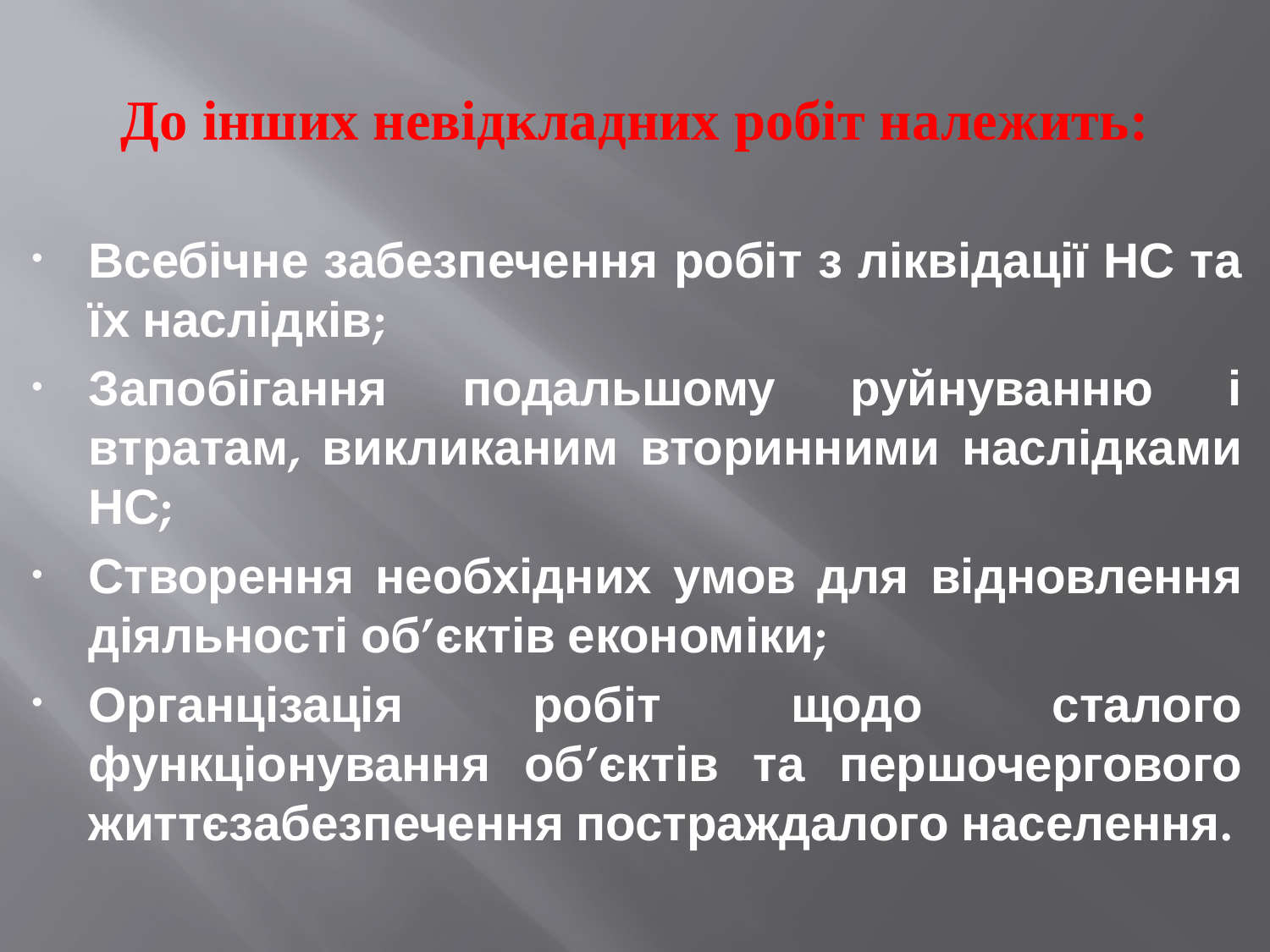

# До інших невідкладних робіт належить:
Всебічне забезпечення робіт з ліквідації НС та їх наслідків;
Запобігання подальшому руйнуванню і втратам, викликаним вторинними наслідками НС;
Створення необхідних умов для відновлення діяльності об’єктів економіки;
Органцізація робіт щодо сталого функціонування об’єктів та першочергового життєзабезпечення постраждалого населення.